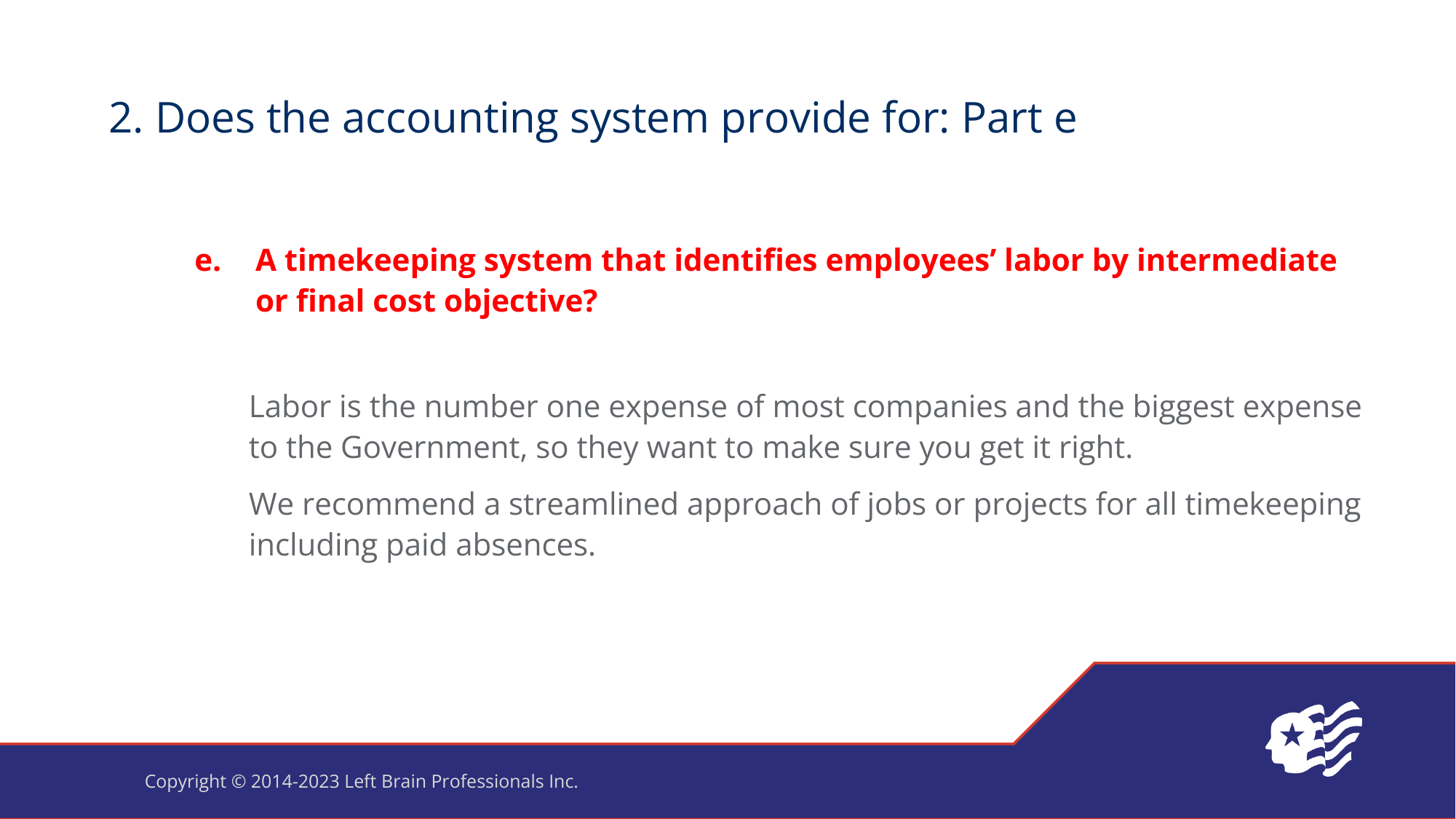

# 2. Does the accounting system provide for: Part e
A timekeeping system that identifies employees’ labor by intermediate or final cost objective?

Labor is the number one expense of most companies and the biggest expense to the Government, so they want to make sure you get it right.
We recommend a streamlined approach of jobs or projects for all timekeeping including paid absences.